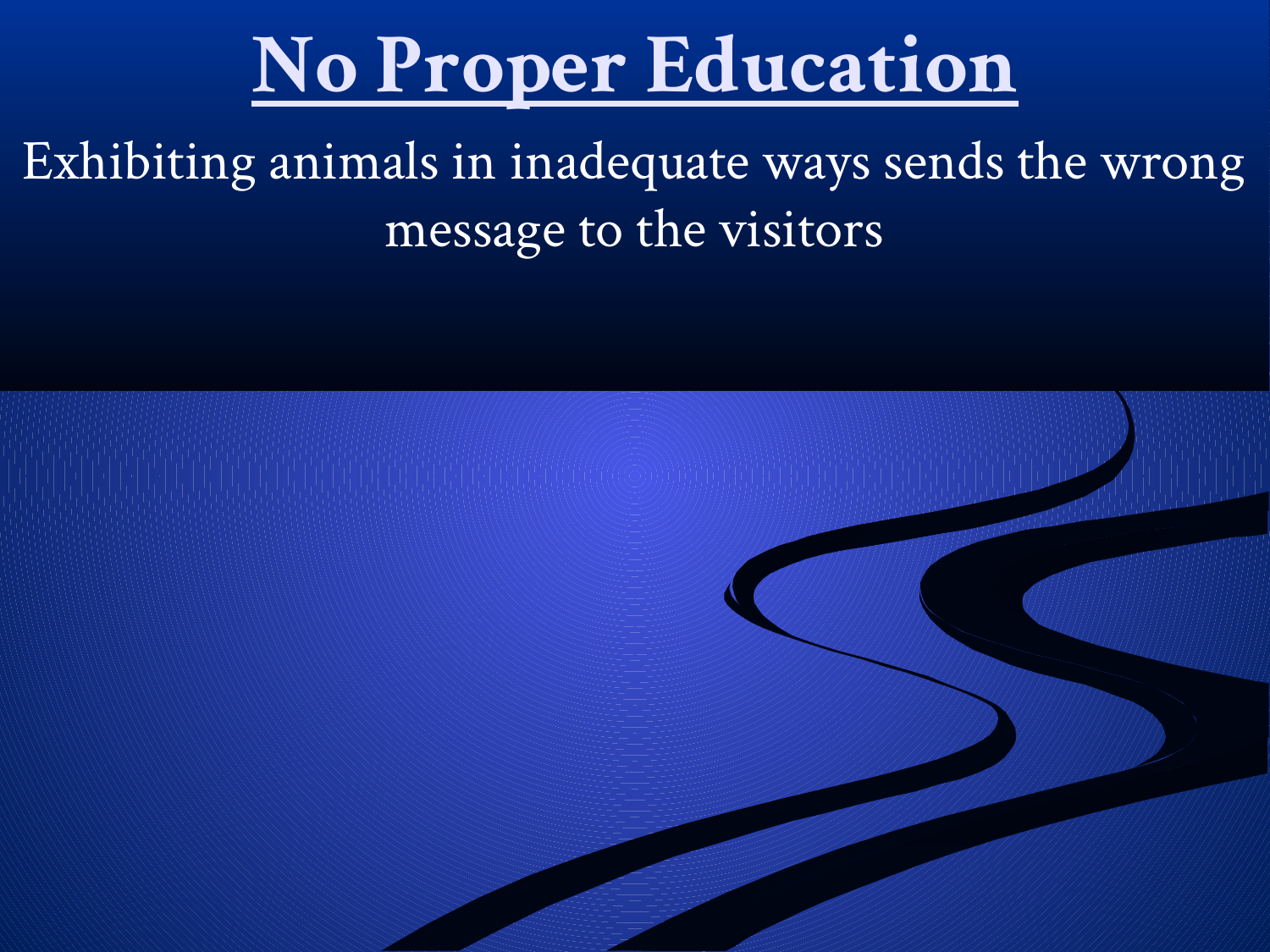

# No Proper Education
Exhibiting animals in inadequate ways sends the wrong message to the visitors